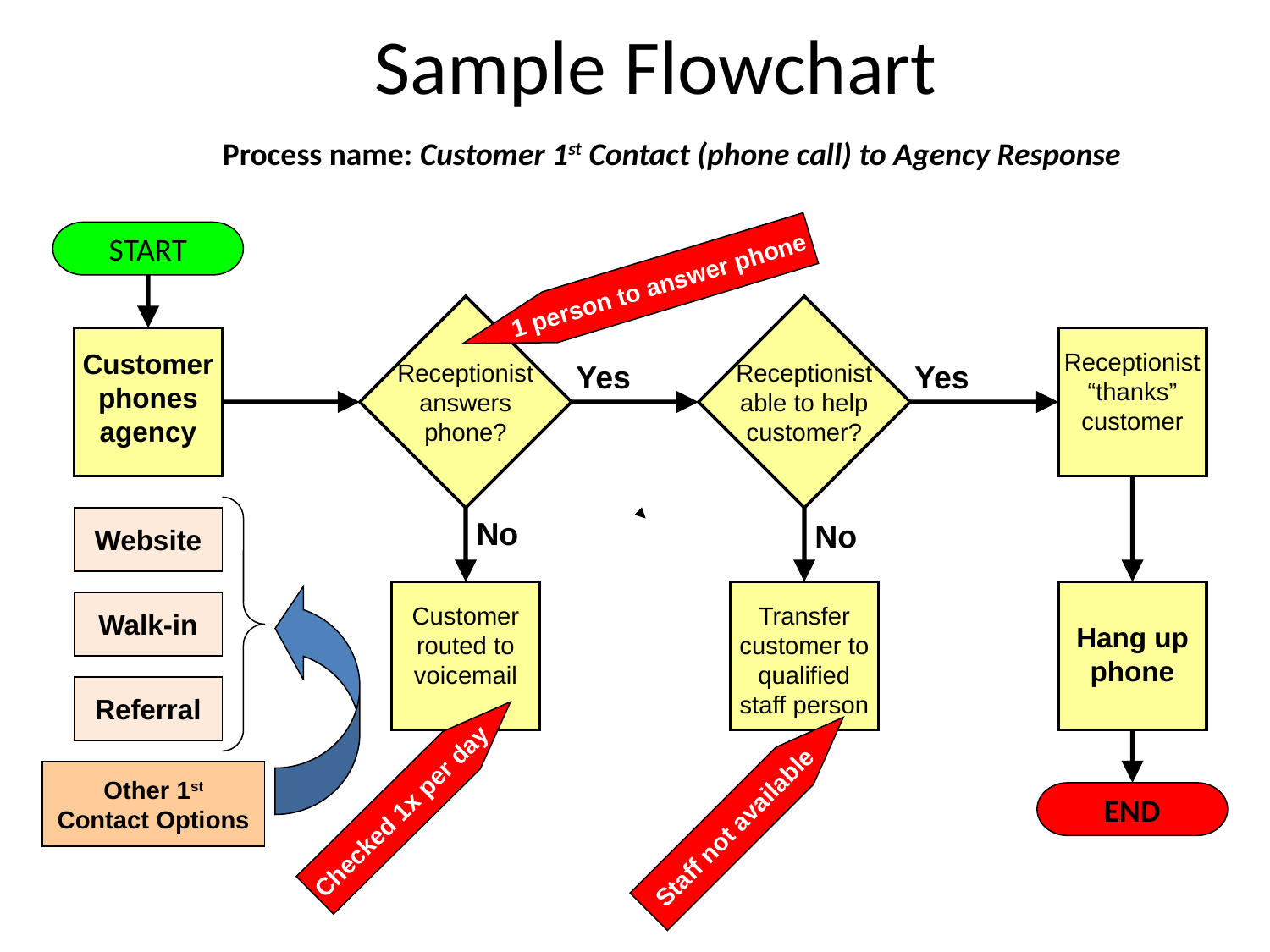

# Sample Flowchart
Process name: Customer 1st Contact (phone call) to Agency Response
START
1 person to answer phone

Receptionist
answers
phone?
Receptionist
able to help
customer?

Customer
phones agency

Receptionist “thanks” customer
Yes
Yes

Website
No

No

Customer routed to voicemail

Transfer customer to qualified staff person

Hang up phone
Walk-in
Referral

Other 1st Contact Options
Checked 1x per day
END
Staff not available